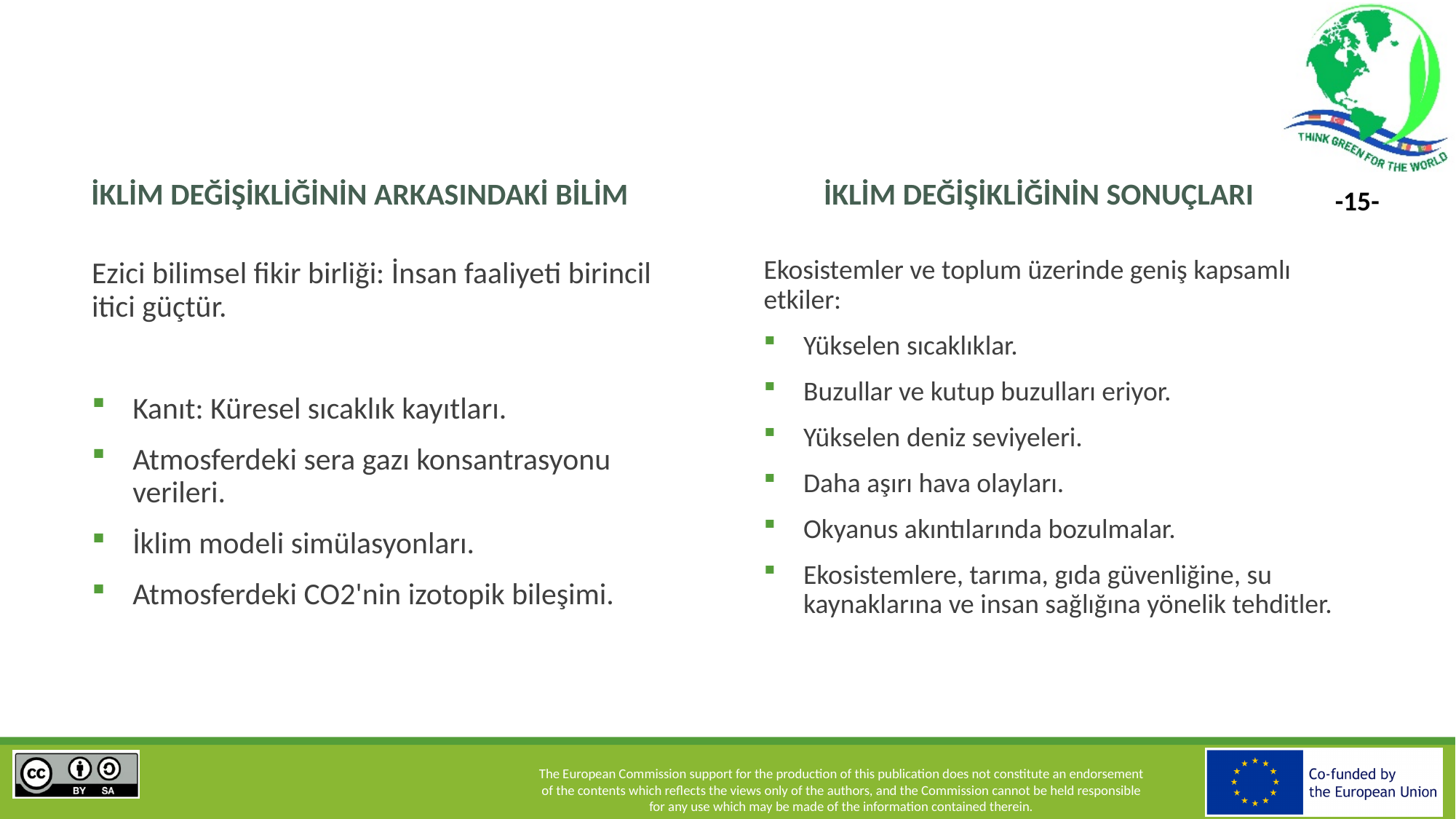

İKLİM DEĞİŞİKLİĞİNİN ARKASINDAKİ BİLİM
İKLİM DEĞİŞİKLİĞİNİN SONUÇLARI
Ekosistemler ve toplum üzerinde geniş kapsamlı etkiler:
Yükselen sıcaklıklar.
Buzullar ve kutup buzulları eriyor.
Yükselen deniz seviyeleri.
Daha aşırı hava olayları.
Okyanus akıntılarında bozulmalar.
Ekosistemlere, tarıma, gıda güvenliğine, su kaynaklarına ve insan sağlığına yönelik tehditler.
Ezici bilimsel fikir birliği: İnsan faaliyeti birincil itici güçtür.

Kanıt: Küresel sıcaklık kayıtları.
Atmosferdeki sera gazı konsantrasyonu verileri.
İklim modeli simülasyonları.
Atmosferdeki CO2'nin izotopik bileşimi.